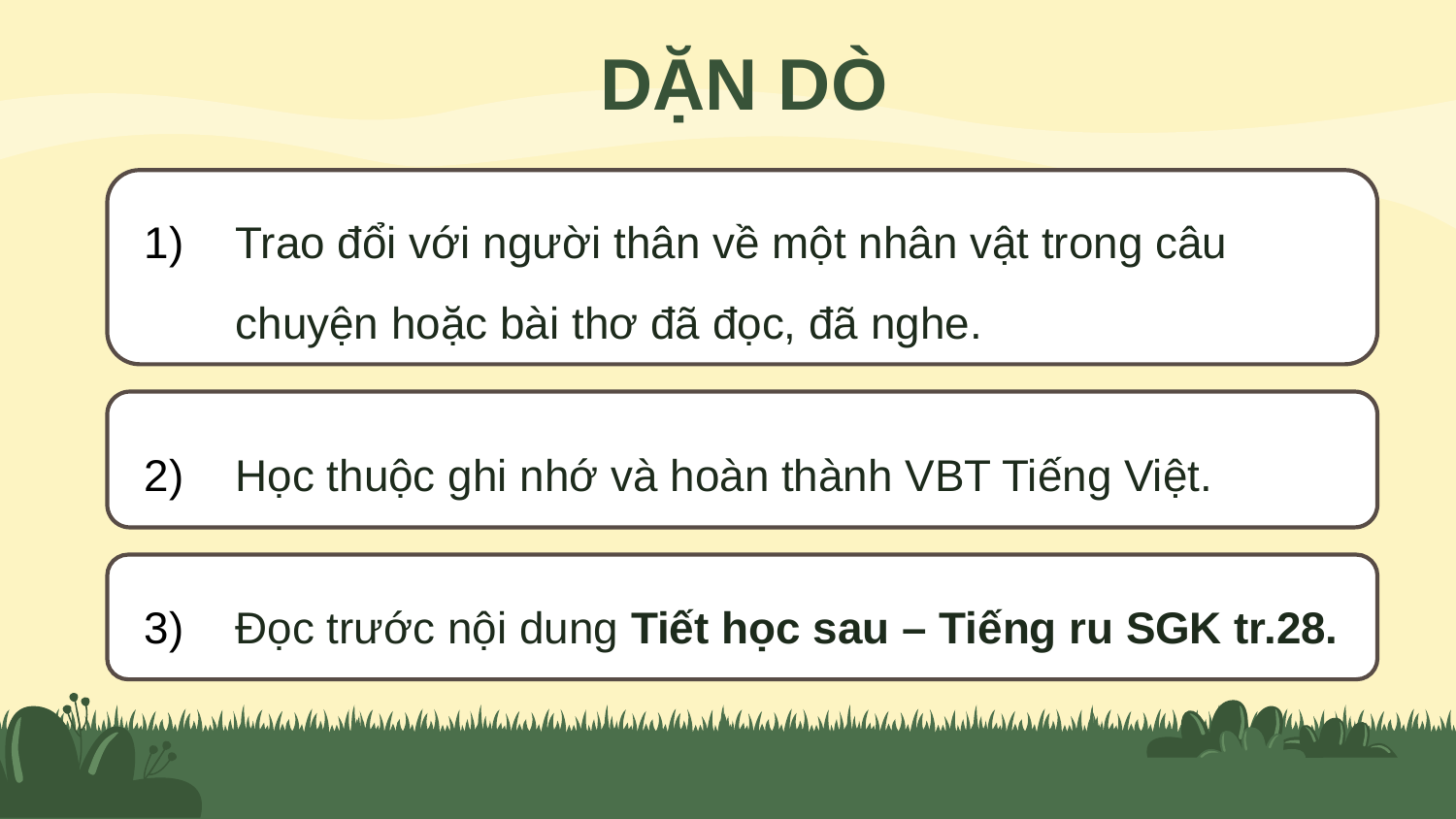

DẶN DÒ

Trao đổi với người thân về một nhân vật trong câu chuyện hoặc bài thơ đã đọc, đã nghe.
Học thuộc ghi nhớ và hoàn thành VBT Tiếng Việt.
Đọc trước nội dung Tiết học sau – Tiếng ru SGK tr.28.